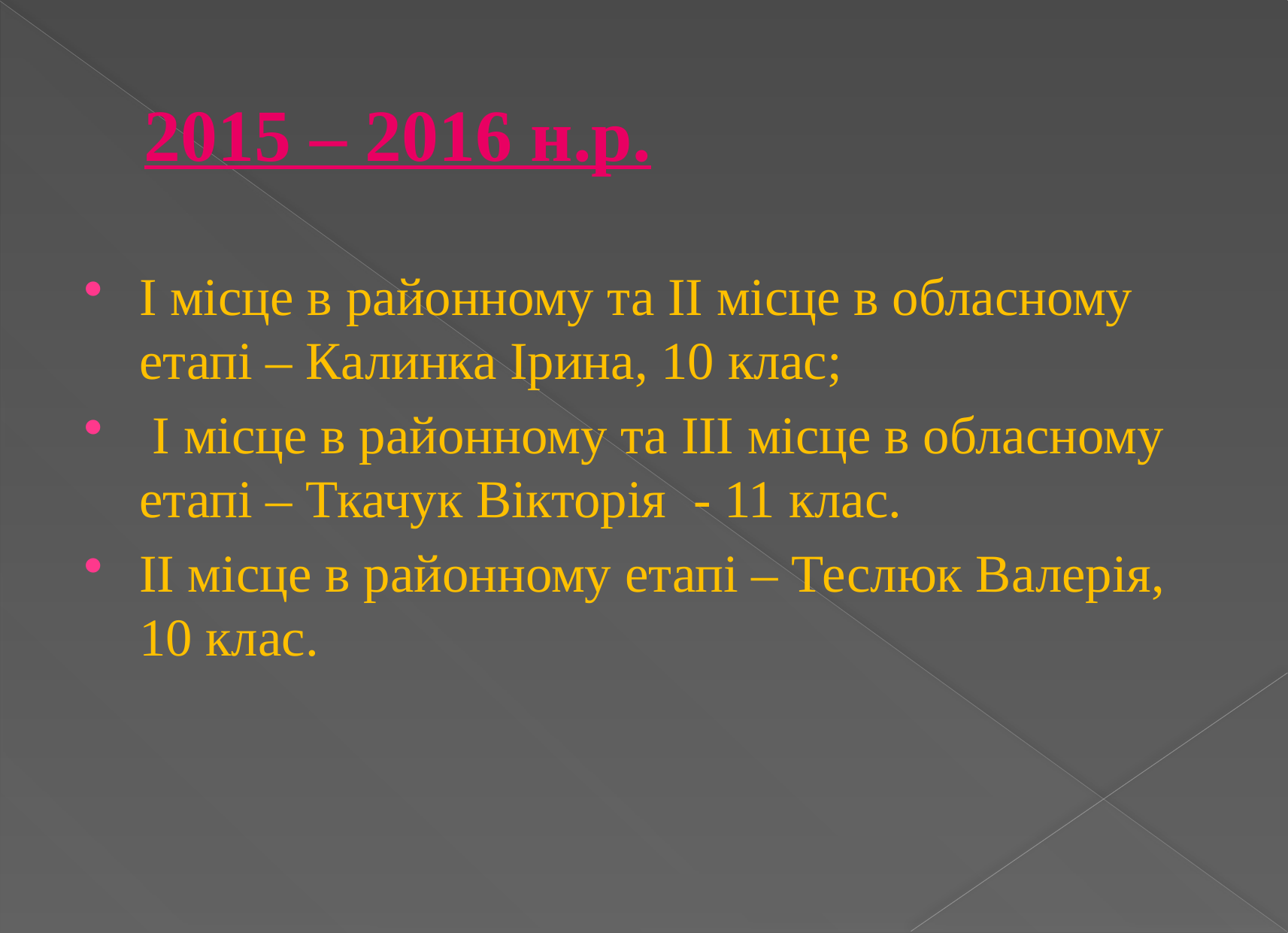

# 2015 – 2016 н.р.
І місце в районному та ІІ місце в обласному етапі – Калинка Ірина, 10 клас;
 І місце в районному та ІІІ місце в обласному етапі – Ткачук Вікторія  - 11 клас.
ІІ місце в районному етапі – Теслюк Валерія, 10 клас.